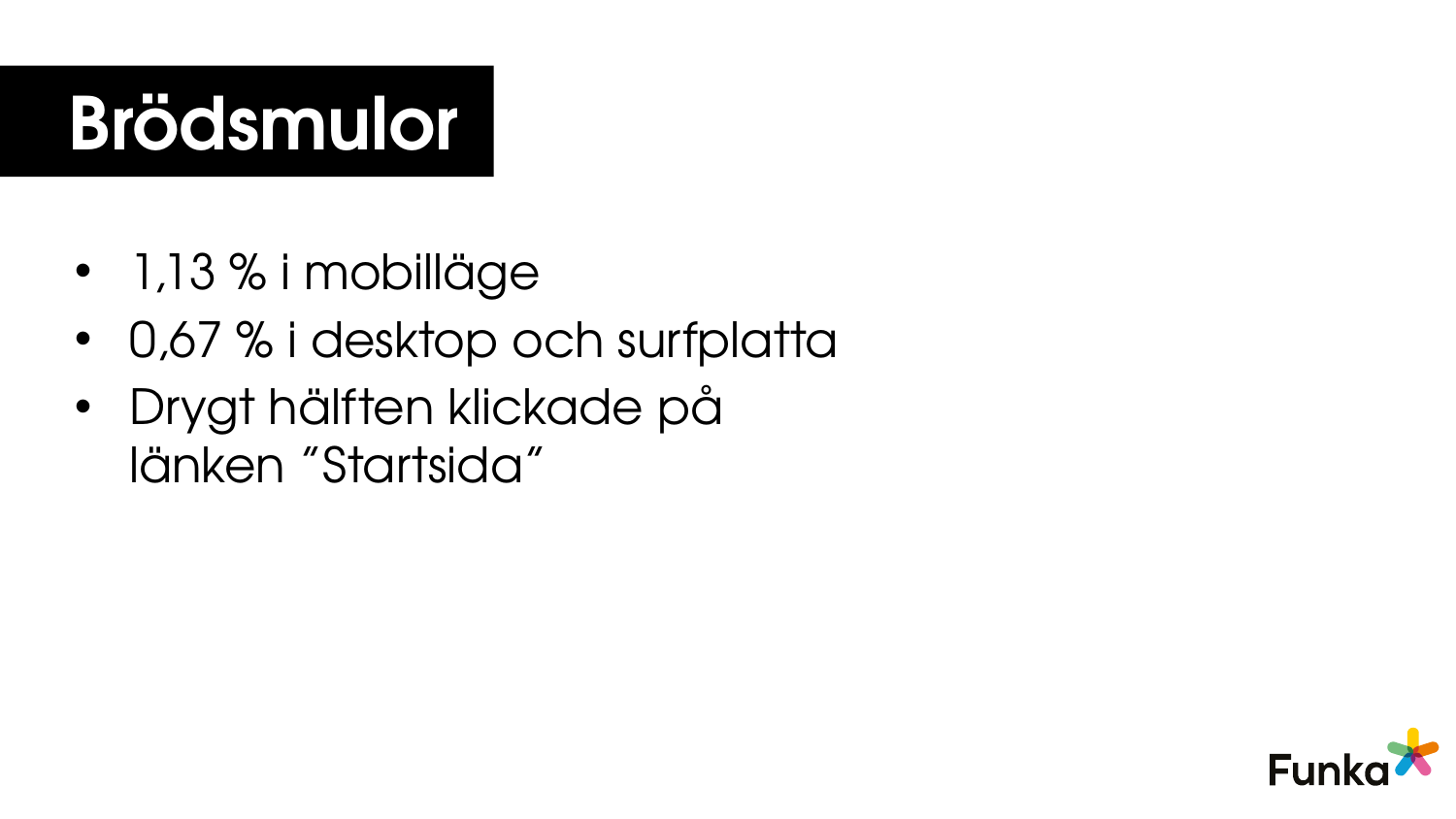

# Brödsmulor
1,13 % i mobilläge
0,67 % i desktop och surfplatta
Drygt hälften klickade på länken ”Startsida”